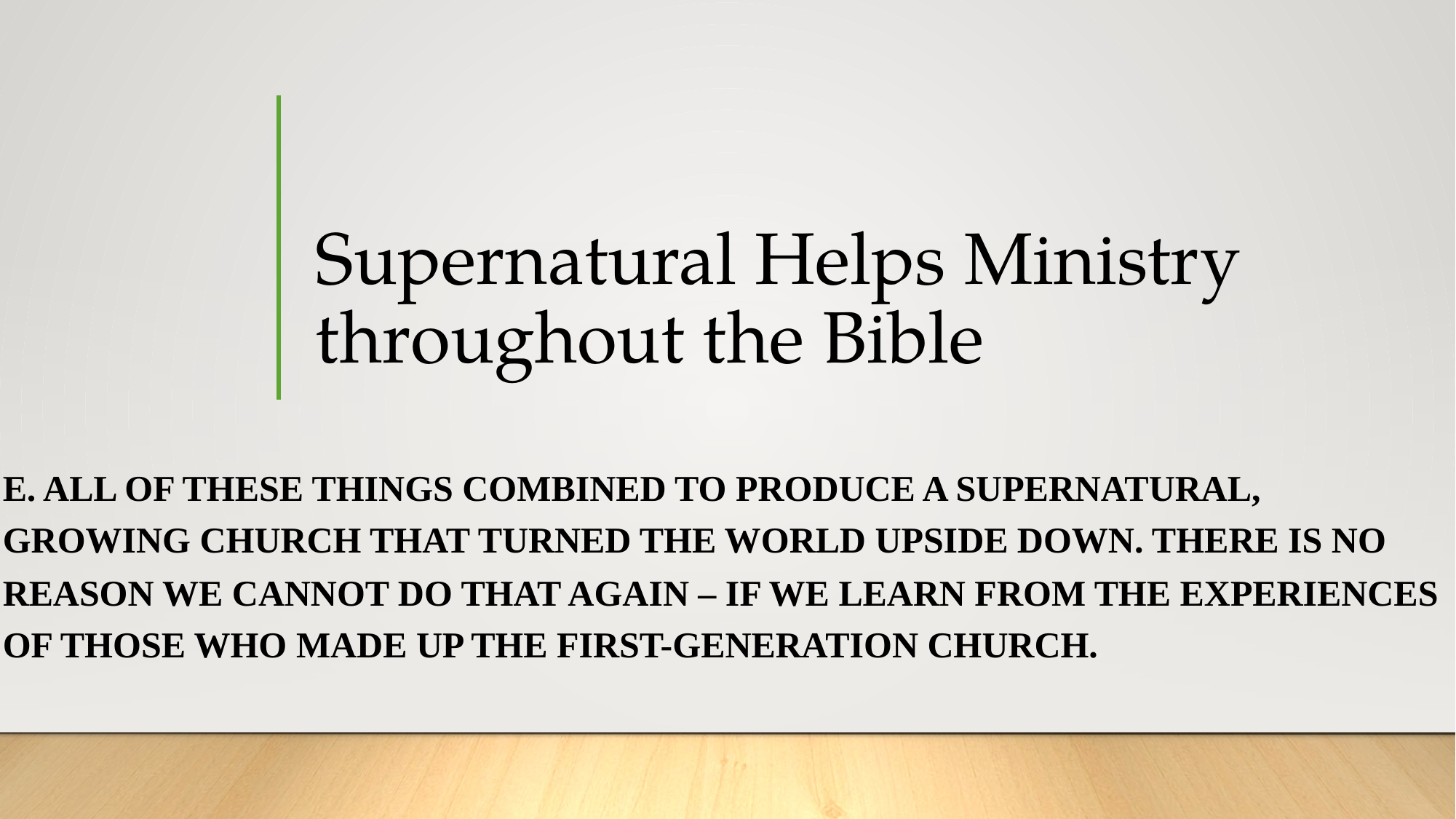

# Supernatural Helps Ministry throughout the Bible

E. All of these things combined to produce a supernatural, growing Church that turned the world upside down. There is no reason we cannot do that again – if we learn from the experiences of those who made up the first-generation Church.